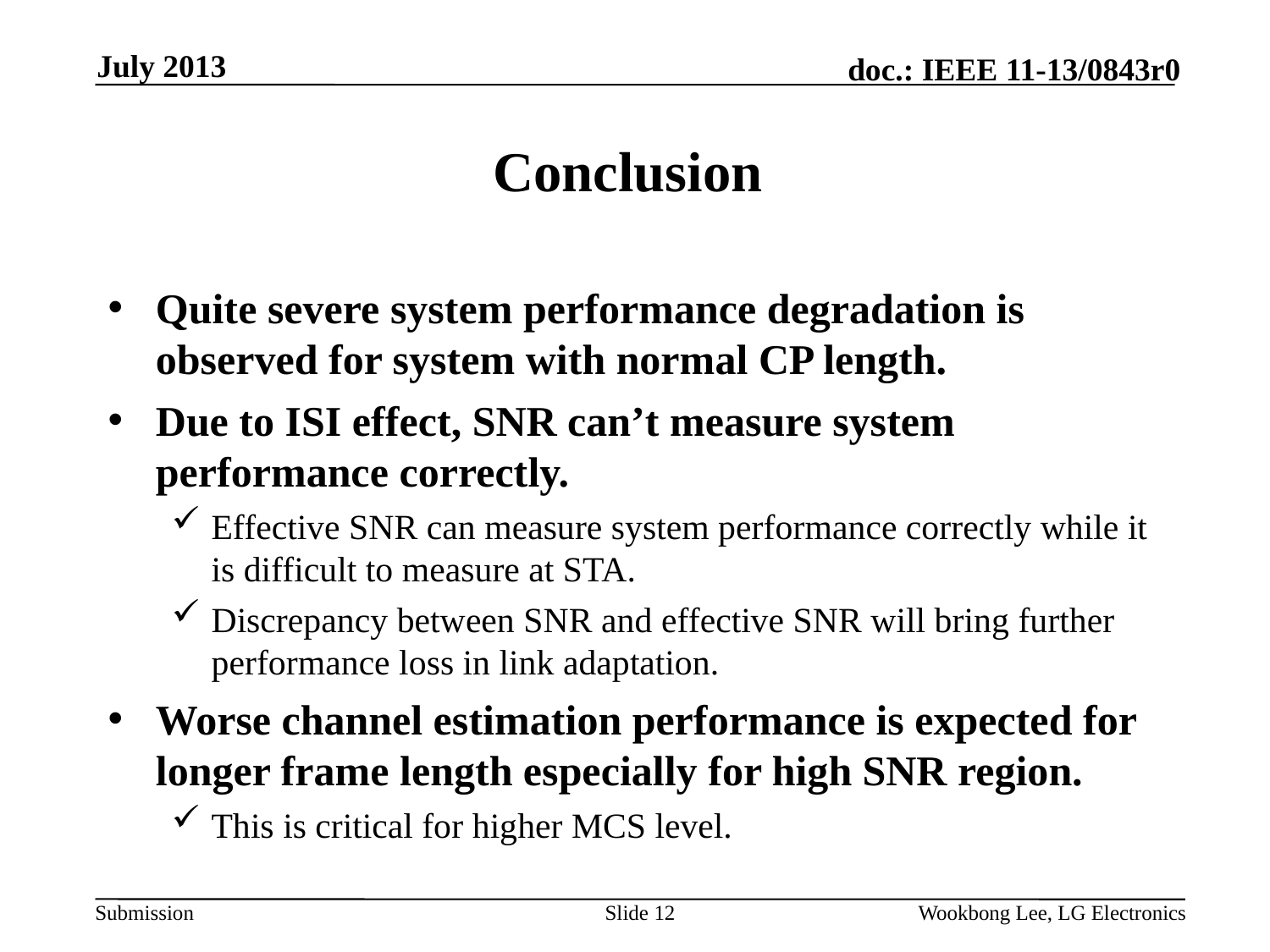

July 2013
# Conclusion
Quite severe system performance degradation is observed for system with normal CP length.
Due to ISI effect, SNR can’t measure system performance correctly.
Effective SNR can measure system performance correctly while it is difficult to measure at STA.
Discrepancy between SNR and effective SNR will bring further performance loss in link adaptation.
Worse channel estimation performance is expected for longer frame length especially for high SNR region.
This is critical for higher MCS level.

Slide 12
Wookbong Lee, LG Electronics